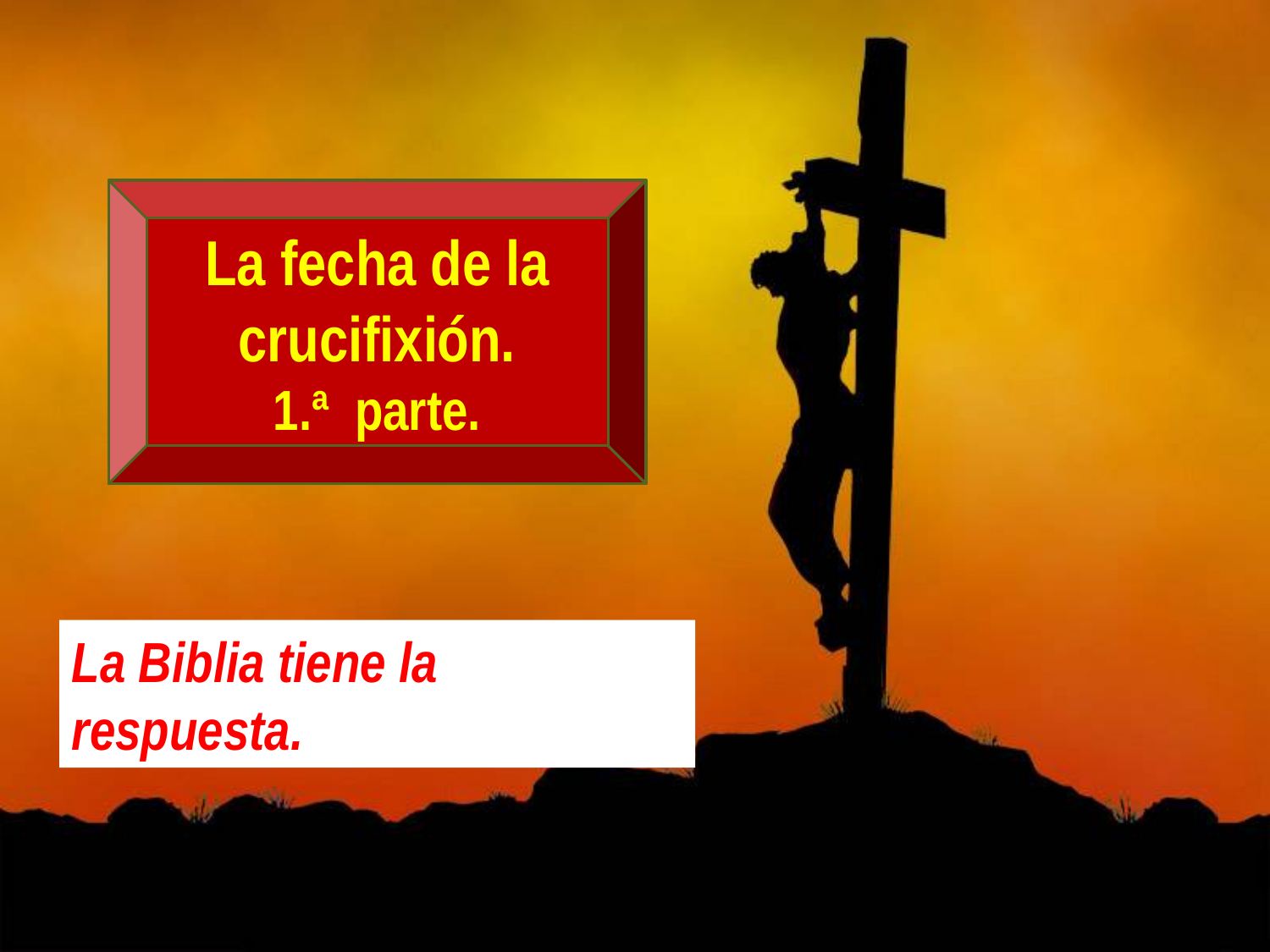

La fecha de la crucifixión.
1.ª  parte.
La Biblia tiene la respuesta.